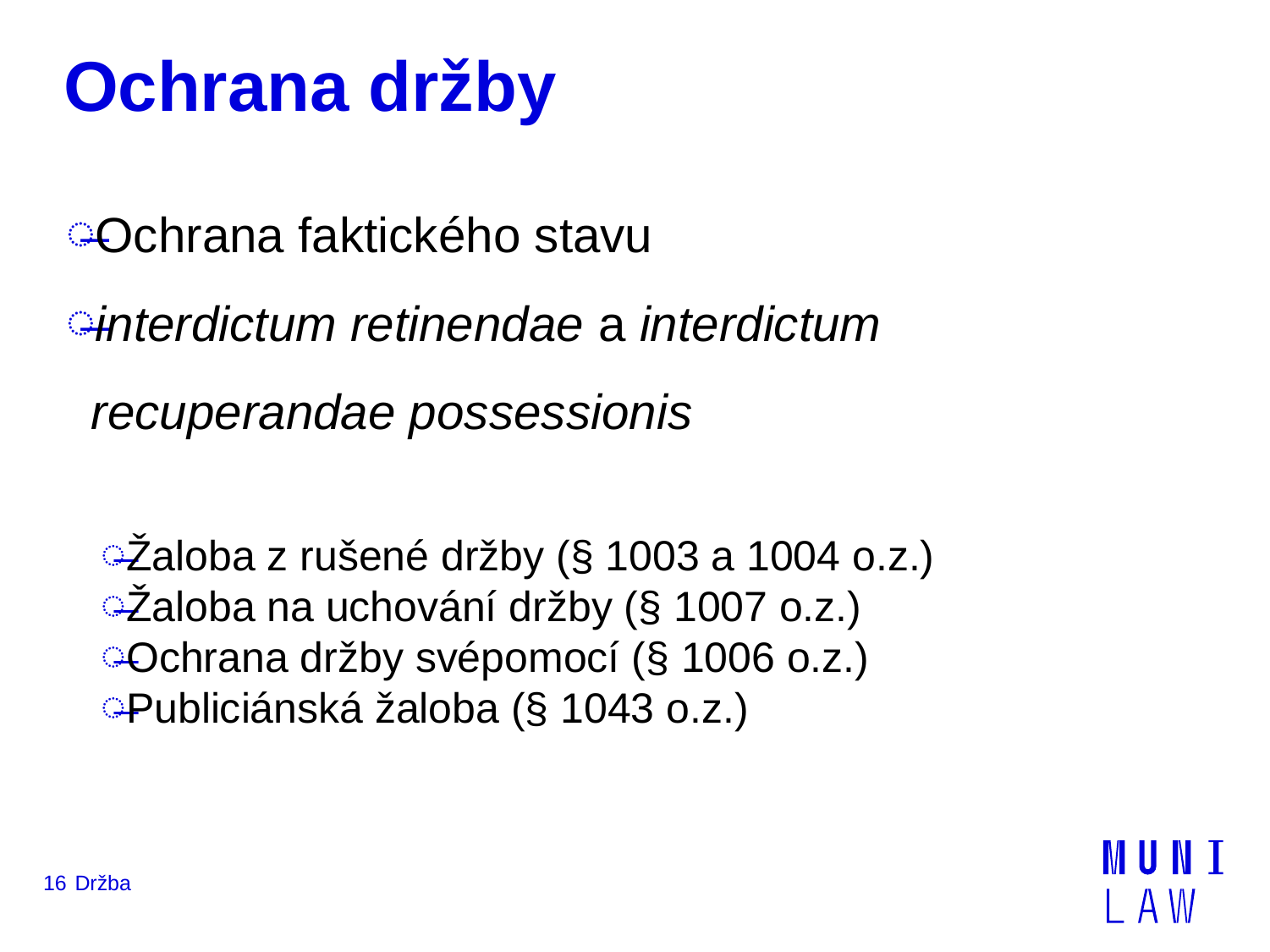

# Ochrana držby
Ochrana faktického stavu
interdictum retinendae a interdictum recuperandae possessionis

Žaloba z rušené držby (§ 1003 a 1004 o.z.)
Žaloba na uchování držby (§ 1007 o.z.)
Ochrana držby svépomocí (§ 1006 o.z.)
Publiciánská žaloba (§ 1043 o.z.)
16
Držba